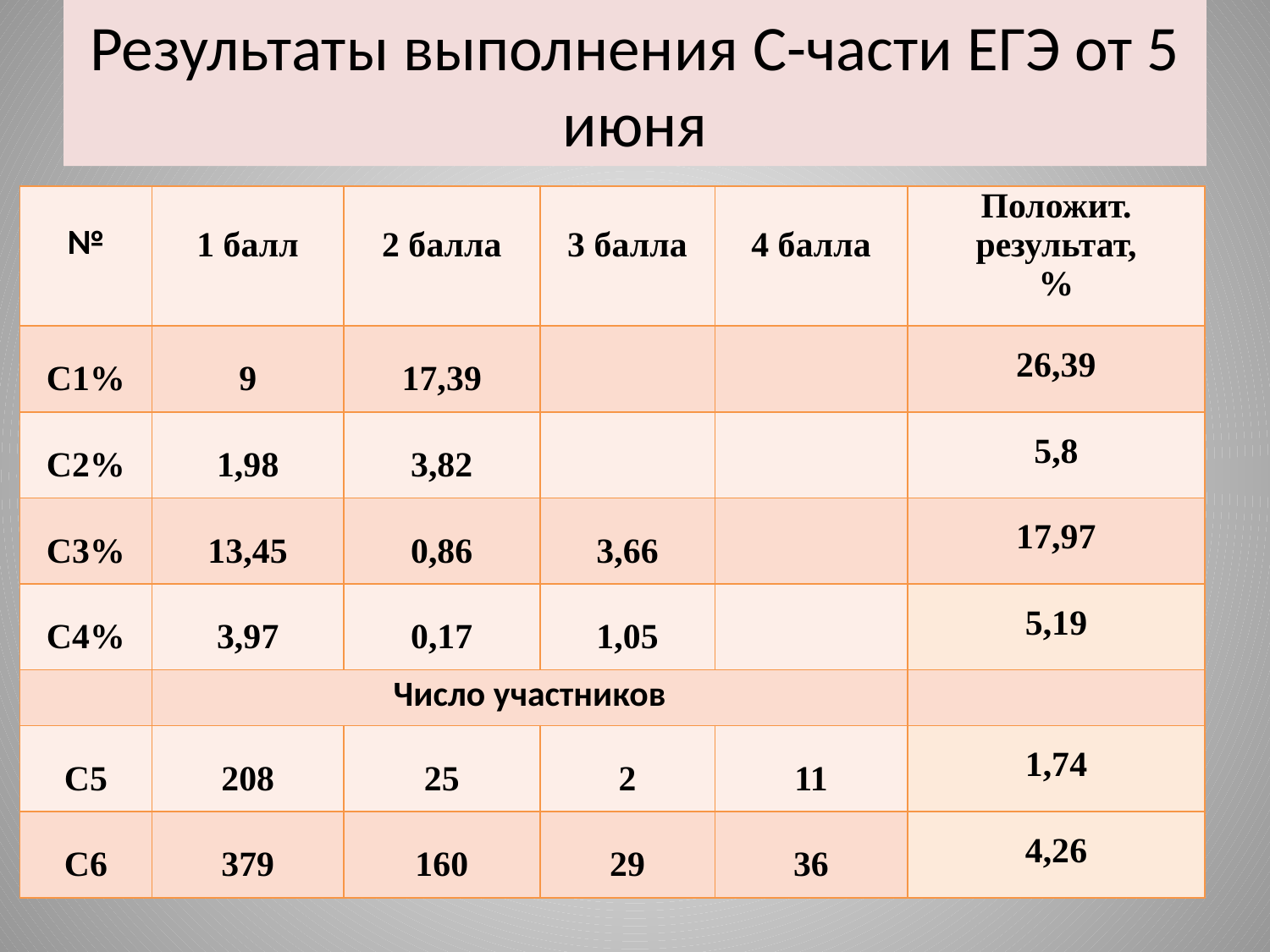

# Результаты выполнения С-части ЕГЭ от 5 июня
| № | 1 балл | 2 балла | 3 балла | 4 балла | Положит. результат, % |
| --- | --- | --- | --- | --- | --- |
| С1% | 9 | 17,39 |  |  | 26,39 |
| С2% | 1,98 | 3,82 |  |  | 5,8 |
| С3% | 13,45 | 0,86 | 3,66 |  | 17,97 |
| С4% | 3,97 | 0,17 | 1,05 |  | 5,19 |
|  | Число участников |  |  |  |  |
| С5 | 208 | 25 | 2 | 11 | 1,74 |
| С6 | 379 | 160 | 29 | 36 | 4,26 |